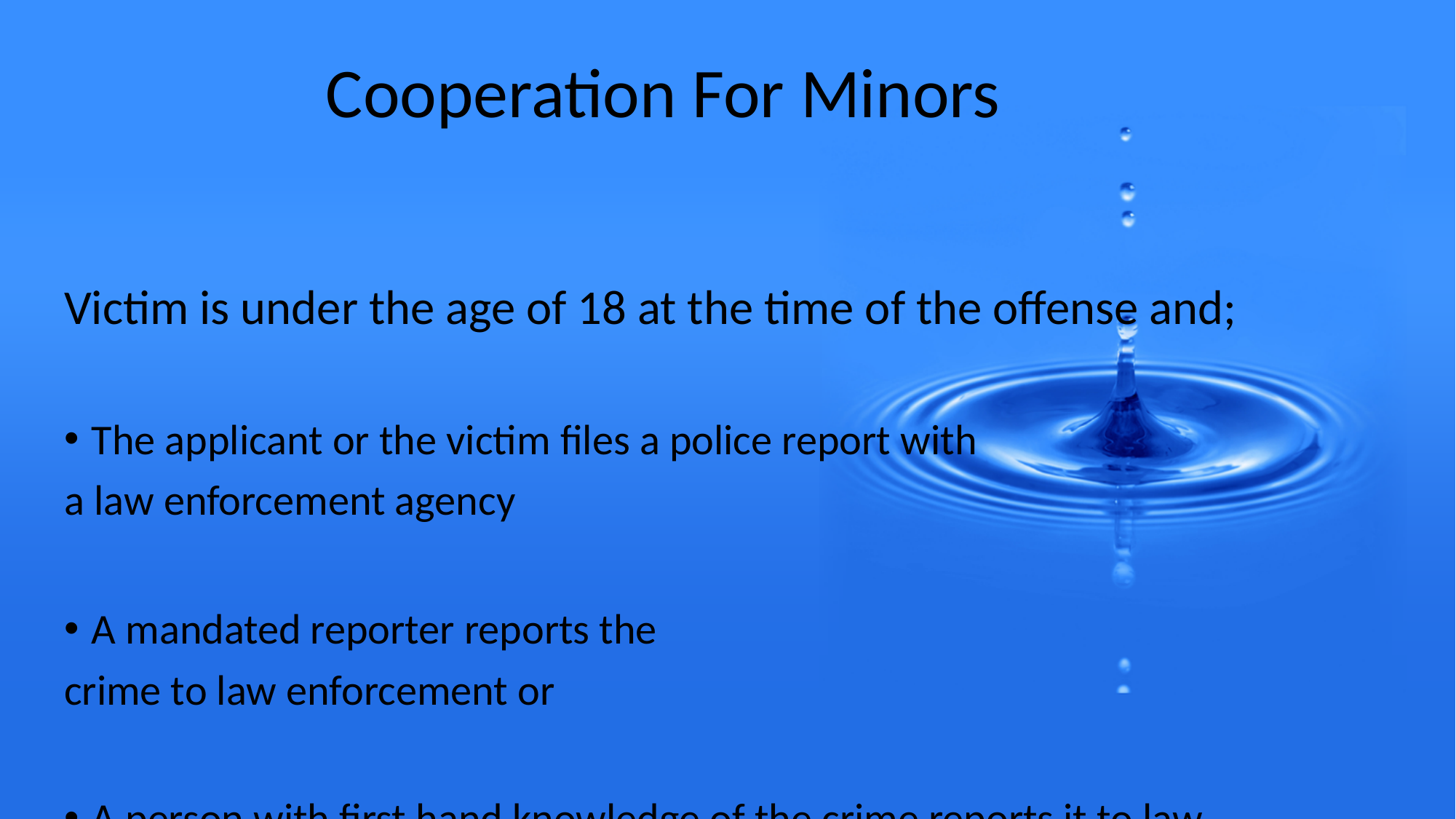

# Cooperation For Minors

Victim is under the age of 18 at the time of the offense and;

The applicant or the victim files a police report with
a law enforcement agency

A mandated reporter reports the
crime to law enforcement or

A person with first hand knowledge of the crime reports it to law enforcement.